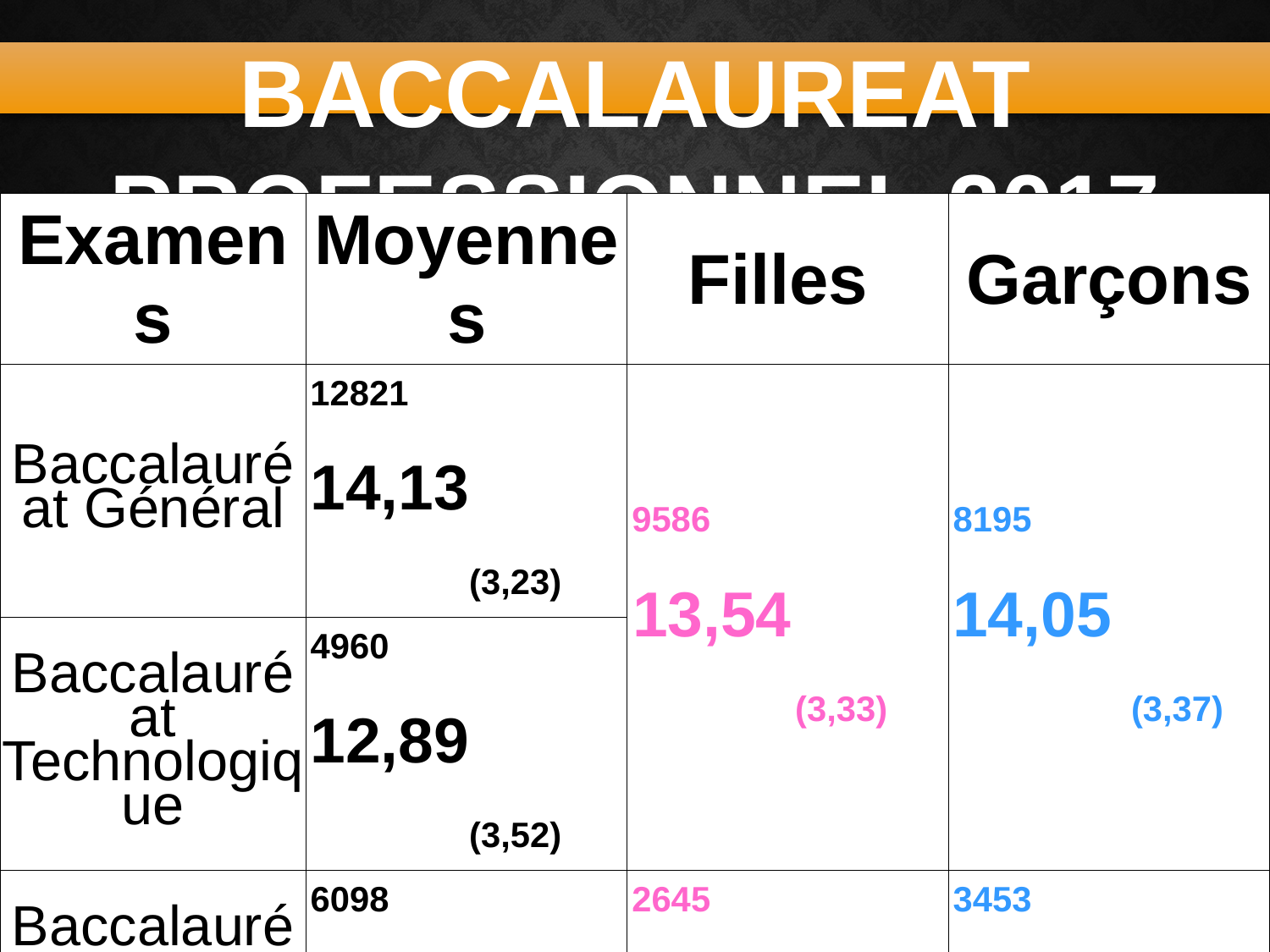

BACCALAUREAT PROFESSIONNEL 2017
- Moyennes par Examen -

| Examens | Moyennes | Filles | Garçons |
| --- | --- | --- | --- |
| Baccalauréat Général | 12821 14,13 (3,23) | 9586 13,54 (3,33) | 8195 14,05 (3,37) |
| Baccalauréat Technologique | 4960 12,89 (3,52) |  |  |
| Baccalauréat Professionnel | 6098 12,91 (3,67) | 2645 12,6 (3,48) | 3453 13,14 (3,78) |
| CAP-BEP | 7745 13,01 (3,82) | 3055 12,69 (3,68) | 4690 13,2 (3,89) |